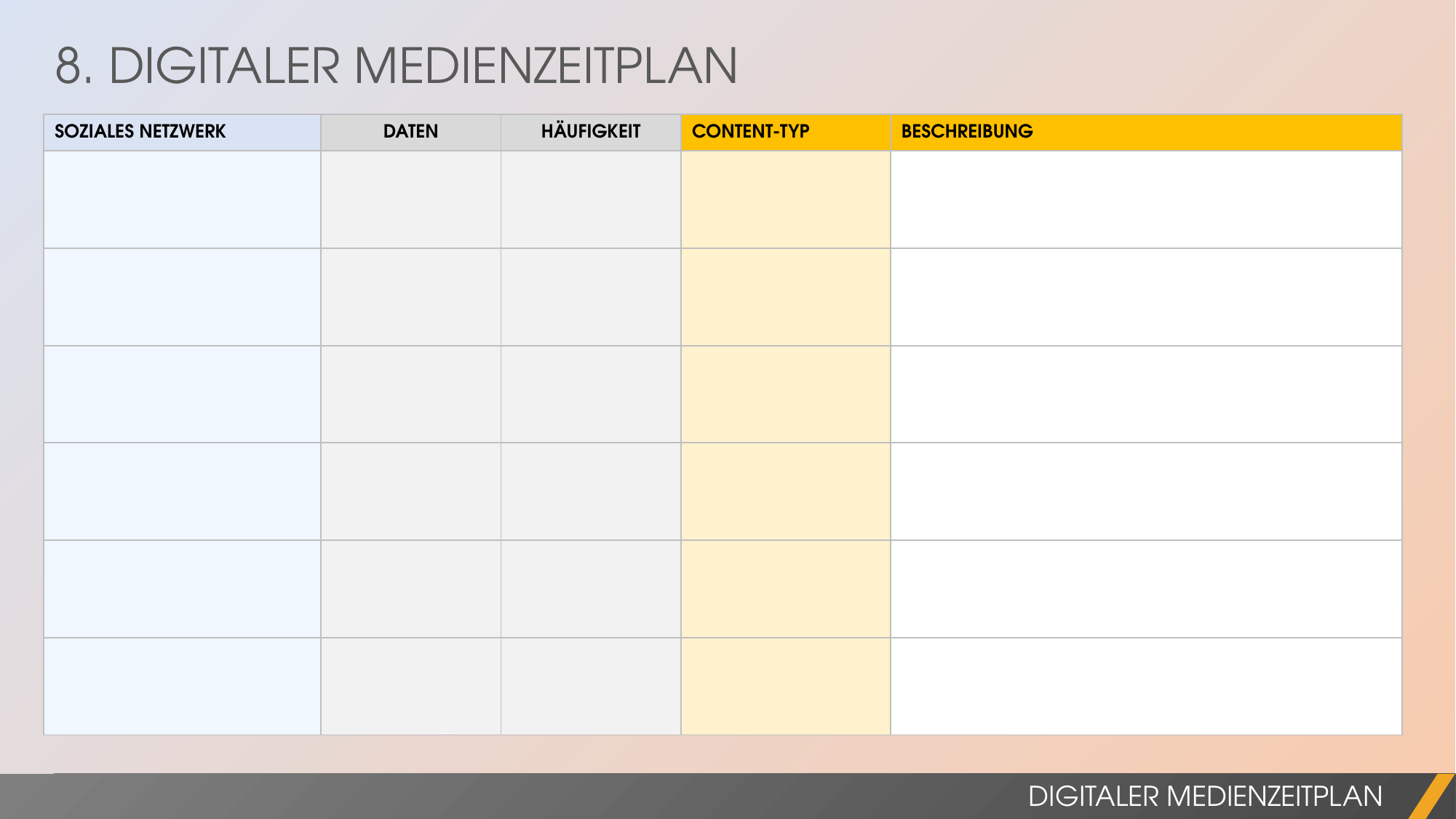

8. DIGITALER MEDIENZEITPLAN
| SOZIALES NETZWERK | DATEN | HÄUFIGKEIT | CONTENT-TYP | BESCHREIBUNG |
| --- | --- | --- | --- | --- |
|  |  |  |  |  |
|  |  |  |  |  |
|  |  |  |  |  |
|  |  |  |  |  |
|  |  |  |  |  |
|  |  |  |  |  |
PROJEKTBERICHT
DIGITALER MEDIENZEITPLAN